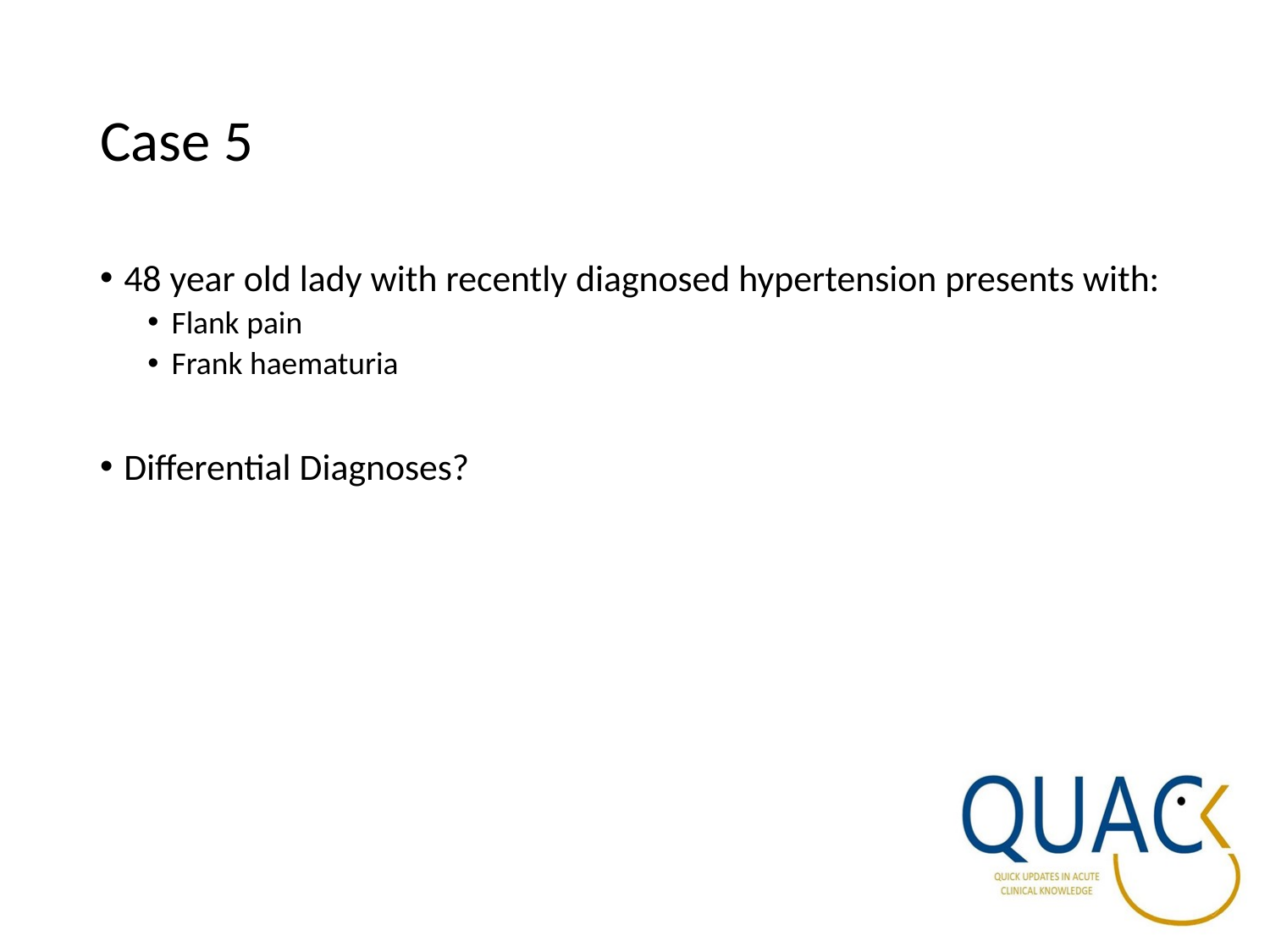

# Case 5
48 year old lady with recently diagnosed hypertension presents with:
Flank pain
Frank haematuria

Differential Diagnoses?